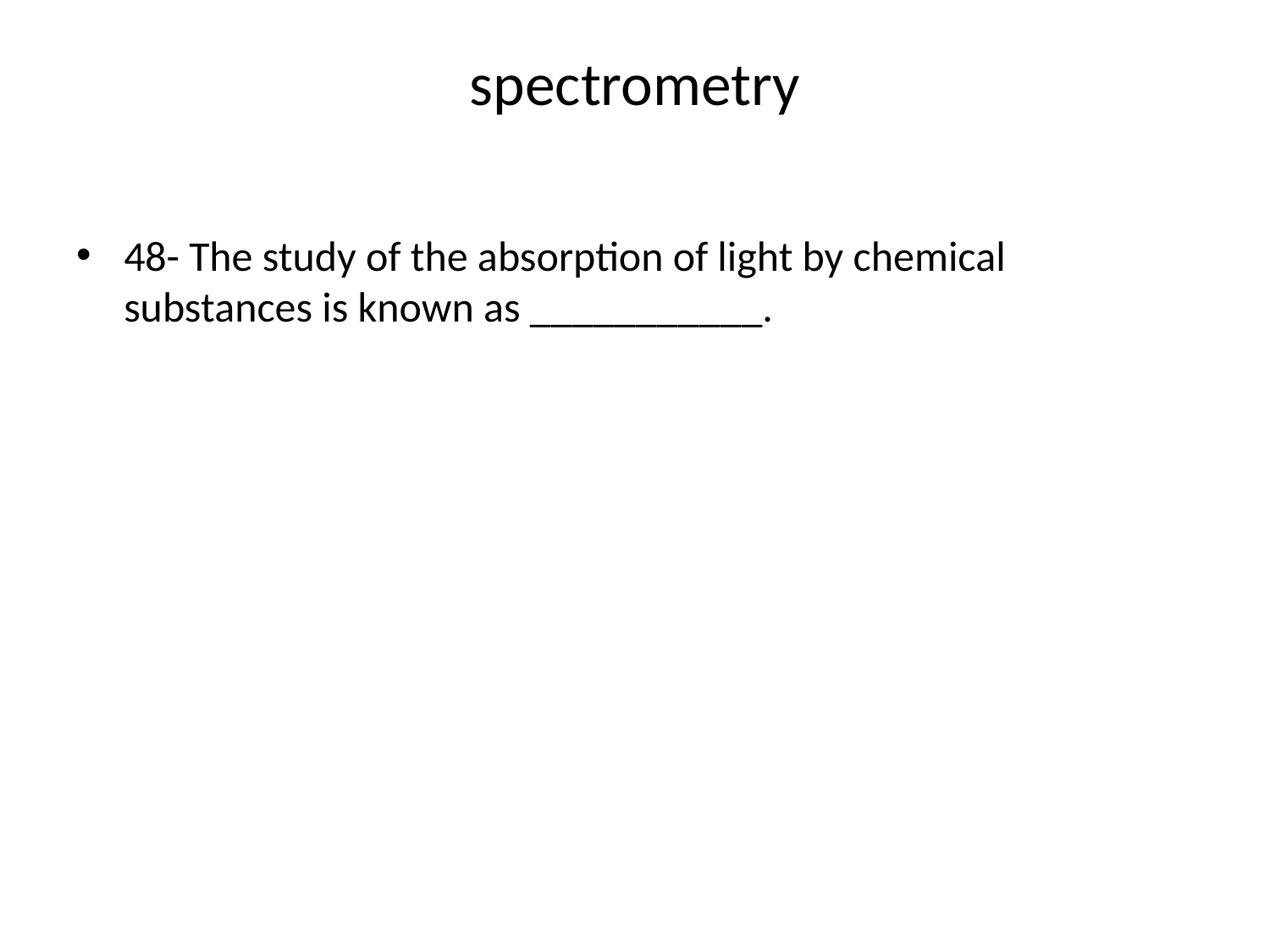

# spectrometry
48- The study of the absorption of light by chemical substances is known as ___________.